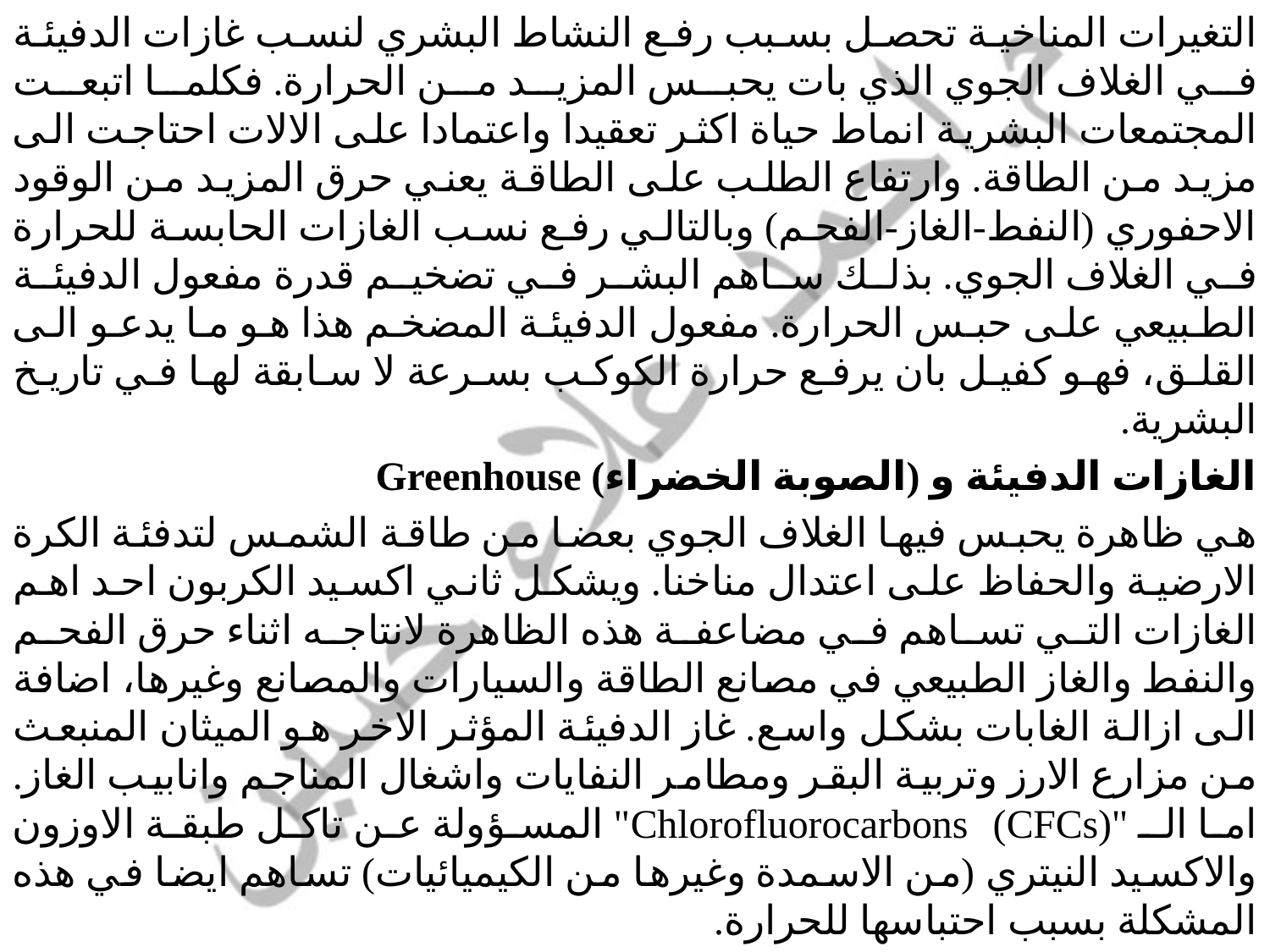

التغيرات المناخية تحصل بسبب رفع النشاط البشري لنسب غازات الدفيئة في الغلاف الجوي الذي بات يحبس المزيد من الحرارة. فكلما اتبعت المجتمعات البشرية انماط حياة اكثر تعقيدا واعتمادا على الالات احتاجت الى مزيد من الطاقة. وارتفاع الطلب على الطاقة يعني حرق المزيد من الوقود الاحفوري (النفط-الغاز-الفحم) وبالتالي رفع نسب الغازات الحابسة للحرارة في الغلاف الجوي. بذلك ساهم البشر في تضخيم قدرة مفعول الدفيئة الطبيعي على حبس الحرارة. مفعول الدفيئة المضخم هذا هو ما يدعو الى القلق، فهو كفيل بان يرفع حرارة الكوكب بسرعة لا سابقة لها في تاريخ البشرية.
الغازات الدفيئة و (الصوبة الخضراء) Greenhouse
هي ظاهرة يحبس فيها الغلاف الجوي بعضا من طاقة الشمس لتدفئة الكرة الارضية والحفاظ على اعتدال مناخنا. ويشكل ثاني اكسيد الكربون احد اهم الغازات التي تساهم في مضاعفة هذه الظاهرة لانتاجه اثناء حرق الفحم والنفط والغاز الطبيعي في مصانع الطاقة والسيارات والمصانع وغيرها، اضافة الى ازالة الغابات بشكل واسع. غاز الدفيئة المؤثر الاخر هو الميثان المنبعث من مزارع الارز وتربية البقر ومطامر النفايات واشغال المناجم وانابيب الغاز. اما الـ "Chlorofluorocarbons (CFCs)" المسؤولة عن تاكل طبقة الاوزون والاكسيد النيتري (من الاسمدة وغيرها من الكيميائيات) تساهم ايضا في هذه المشكلة بسبب احتباسها للحرارة.